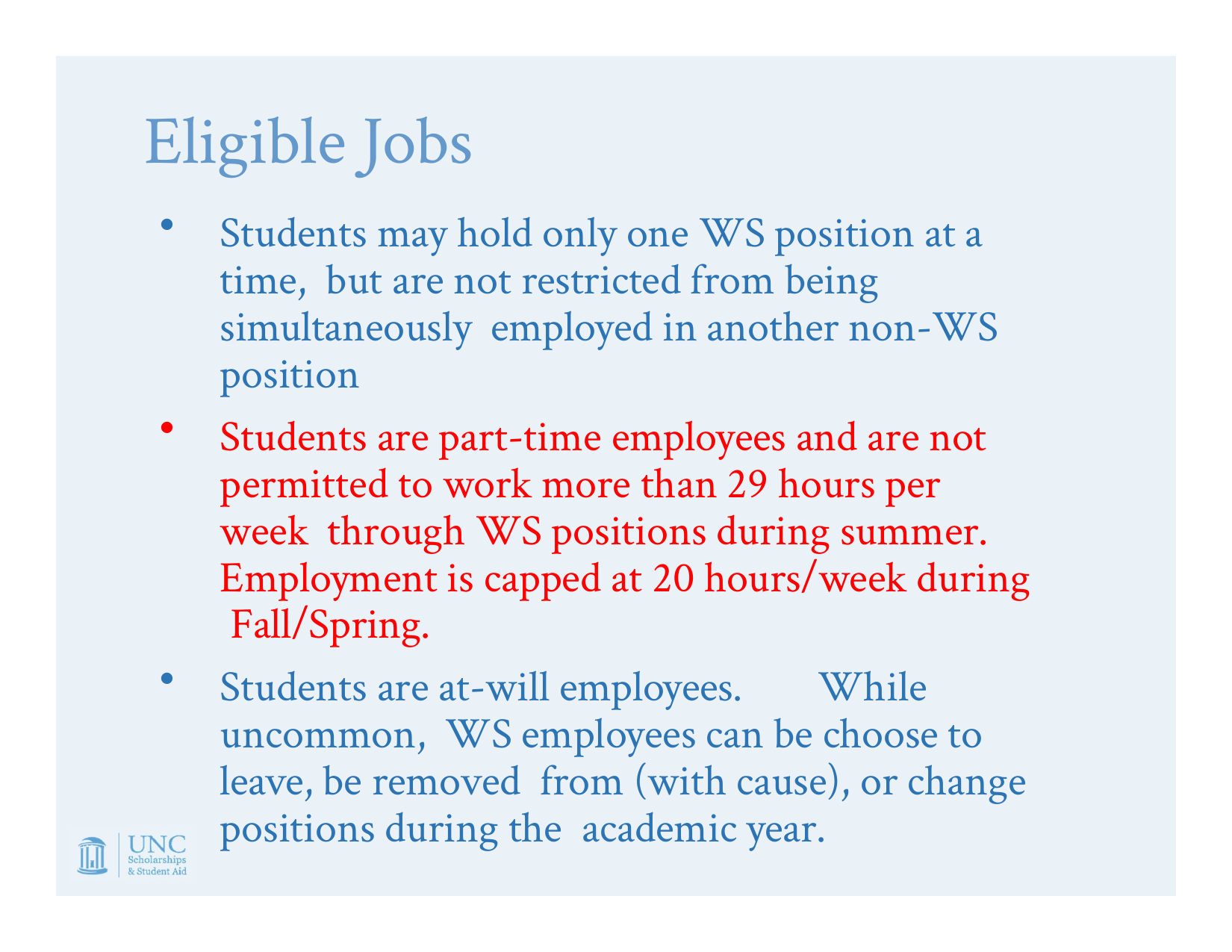

# Eligible Jobs
Students may hold only one WS position at a time,  but are not restricted from being simultaneously  employed in another non-WS position
Students are part-time employees and are not  permitted to work more than 29 hours per week  through WS positions during summer.  Employment is capped at 20 hours/week during  Fall/Spring.
Students are at-will employees.	While uncommon,  WS employees can be choose to leave, be removed  from (with cause), or change positions during the  academic year.